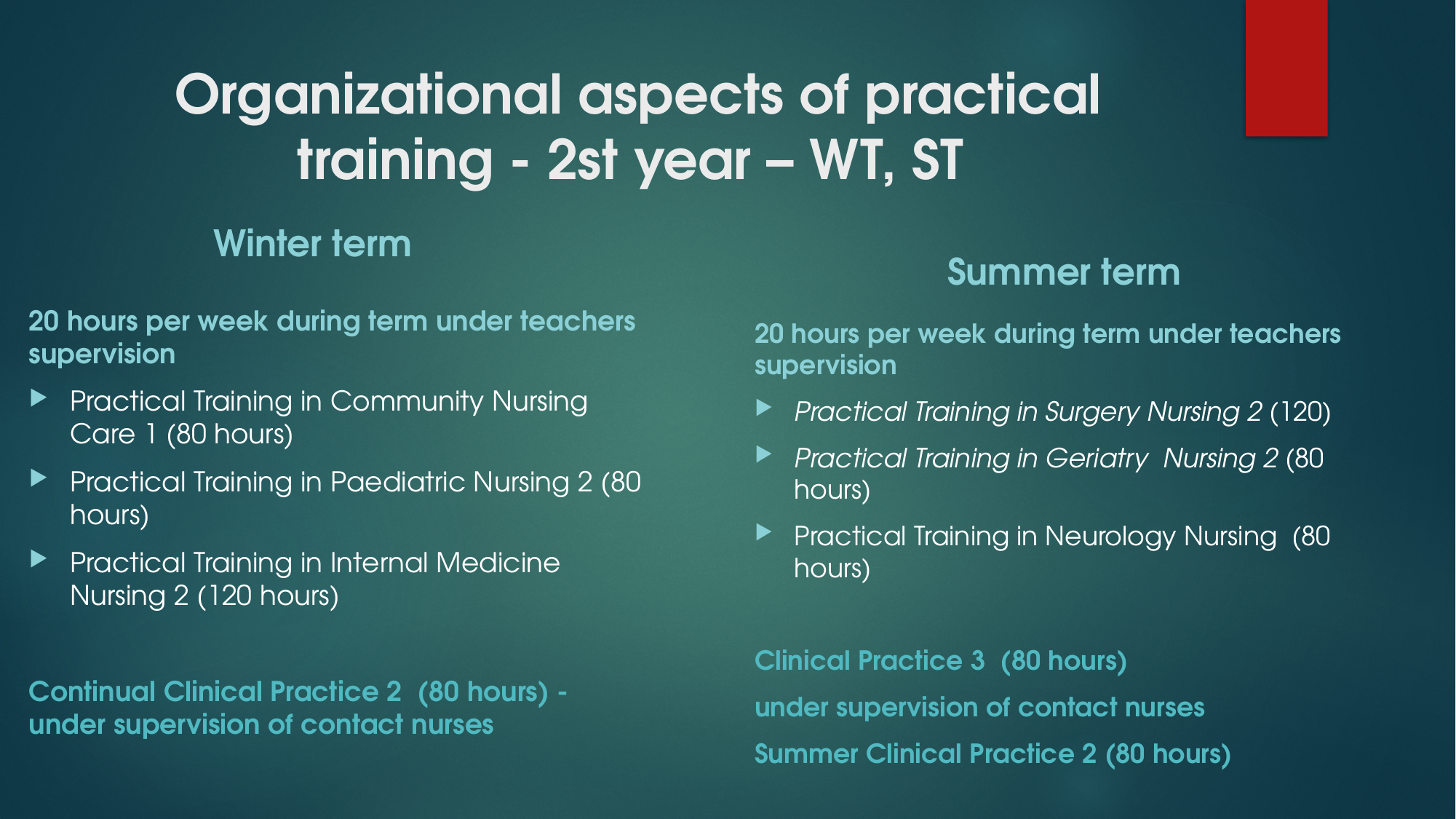

# Organizational aspects of practical training - 2st year – WT, ST
Summer term

Winter term

20 hours per week during term under teachers supervision
Practical Training in Community Nursing Care 1 (80 hours)
Practical Training in Paediatric Nursing 2 (80 hours)
Practical Training in Internal Medicine Nursing 2 (120 hours)

Continual Clinical Practice 2  (80 hours) - under supervision of contact nurses

20 hours per week during term under teachers supervision
Practical Training in Surgery Nursing 2 (120)
Practical Training in Geriatry  Nursing 2 (80 hours)
Practical Training in Neurology Nursing  (80 hours)

Clinical Practice 3  (80 hours)
under supervision of contact nurses
Summer Clinical Practice 2 (80 hours)